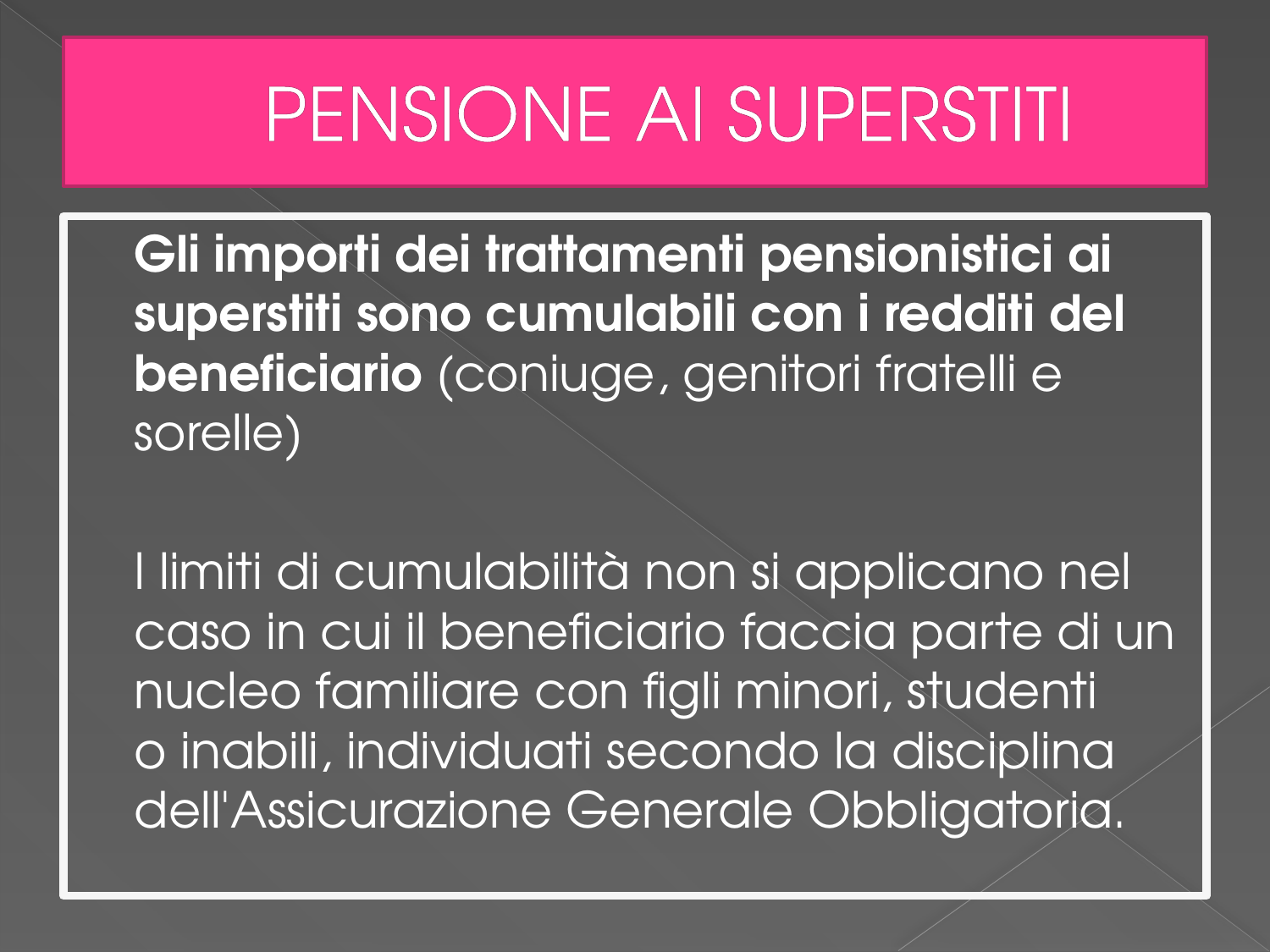

# PENSIONE AI SUPERSTITI
	Gli importi dei trattamenti pensionistici ai superstiti sono cumulabili con i redditi del beneficiario (coniuge, genitori fratelli e sorelle)

	I limiti di cumulabilità non si applicano nel caso in cui il beneficiario faccia parte di un nucleo familiare con figli minori, studenti o inabili, individuati secondo la disciplina dell'Assicurazione Generale Obbligatoria.